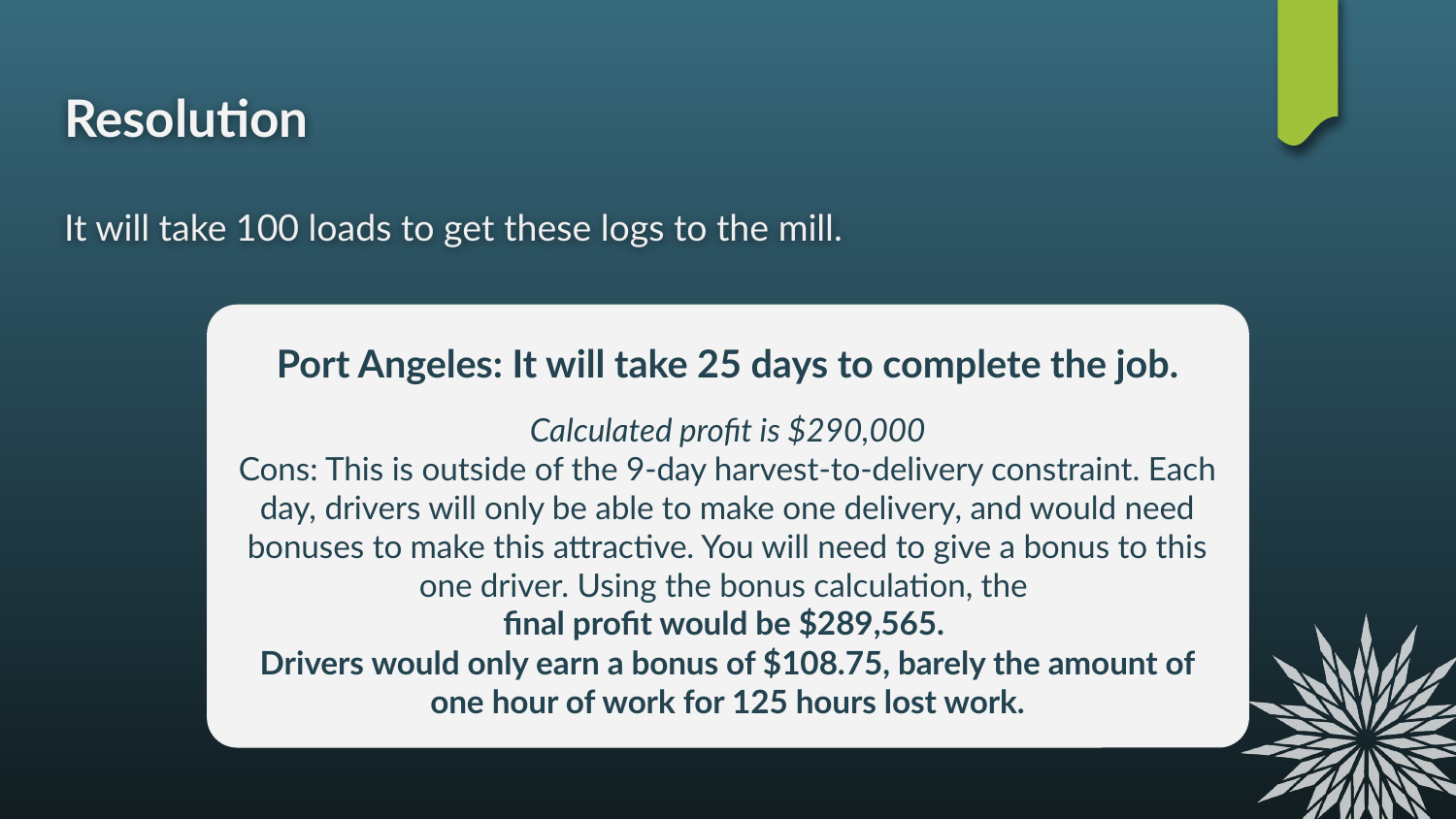

# Resolution
It will take 100 loads to get these logs to the mill.
Port Angeles: It will take 25 days to complete the job.
Calculated profit is $290,000
Cons: This is outside of the 9-day harvest-to-delivery constraint. Each day, drivers will only be able to make one delivery, and would need bonuses to make this attractive. You will need to give a bonus to this one driver. Using the bonus calculation, the
final profit would be $289,565.
Drivers would only earn a bonus of $108.75, barely the amount of one hour of work for 125 hours lost work.